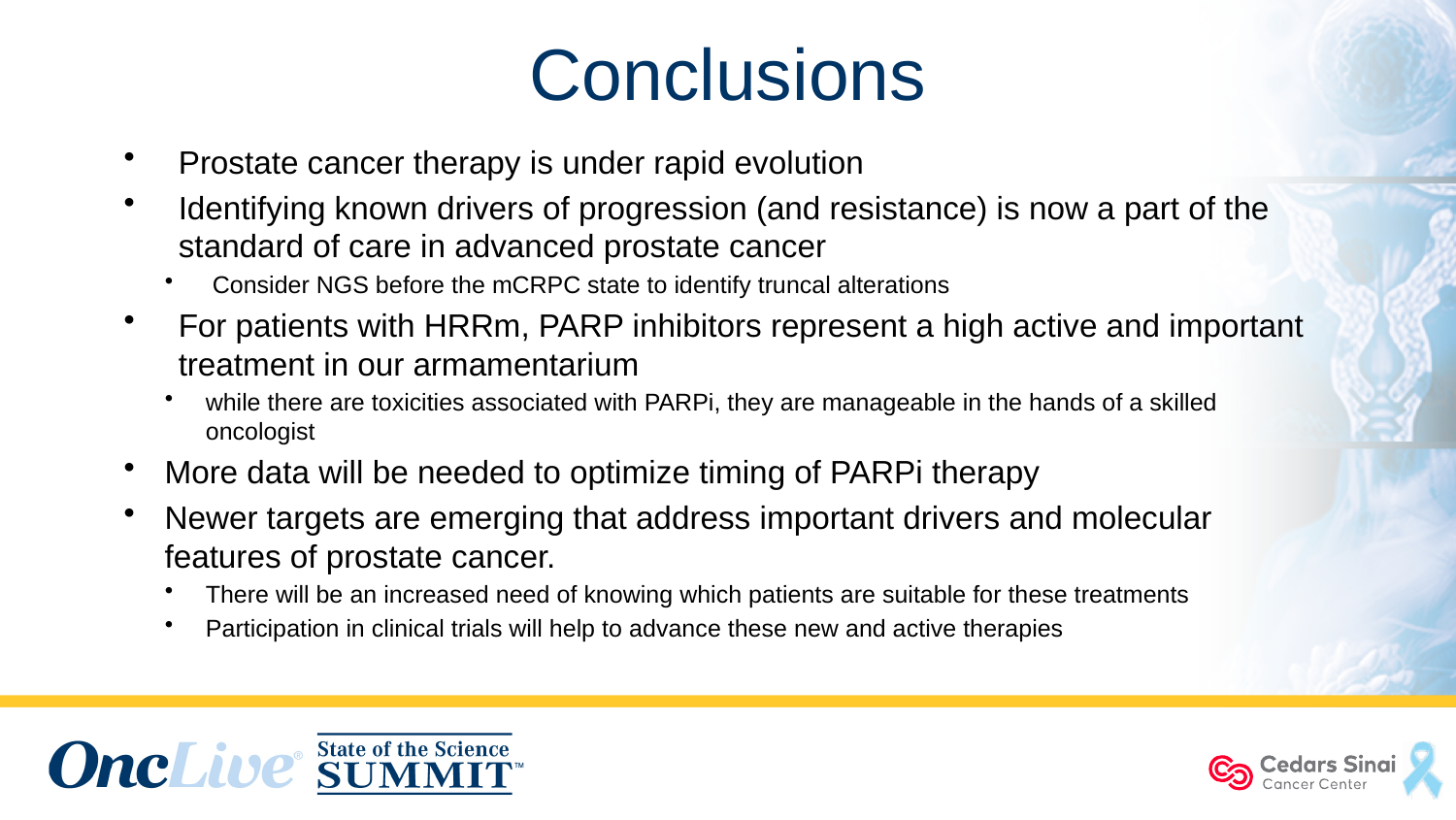

# Conclusions
Prostate cancer therapy is under rapid evolution
Identifying known drivers of progression (and resistance) is now a part of the standard of care in advanced prostate cancer
 Consider NGS before the mCRPC state to identify truncal alterations
For patients with HRRm, PARP inhibitors represent a high active and important treatment in our armamentarium
while there are toxicities associated with PARPi, they are manageable in the hands of a skilled oncologist
More data will be needed to optimize timing of PARPi therapy
Newer targets are emerging that address important drivers and molecular features of prostate cancer.
There will be an increased need of knowing which patients are suitable for these treatments
Participation in clinical trials will help to advance these new and active therapies